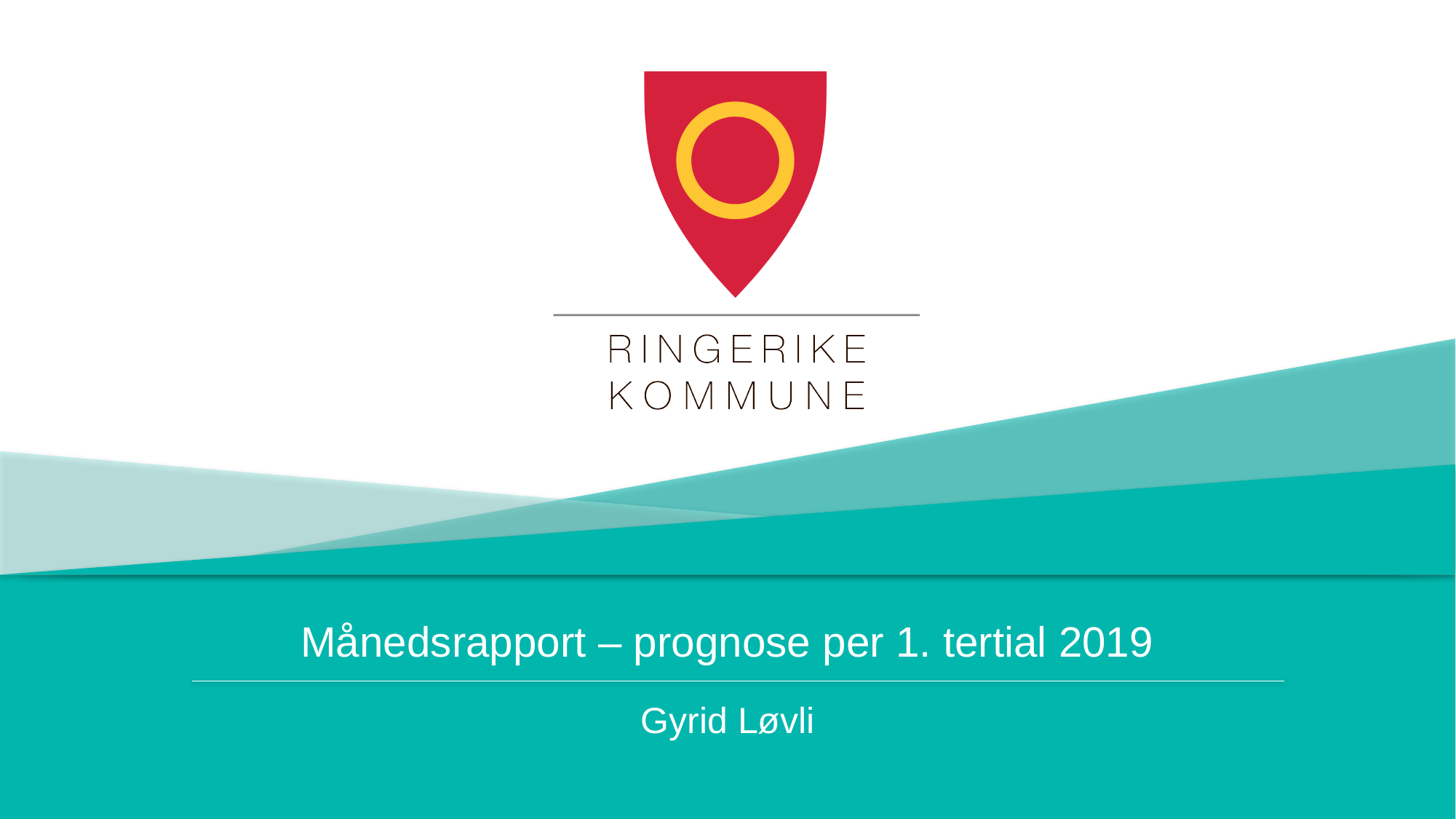

# Månedsrapport – prognose per 1. tertial 2019
Gyrid Løvli